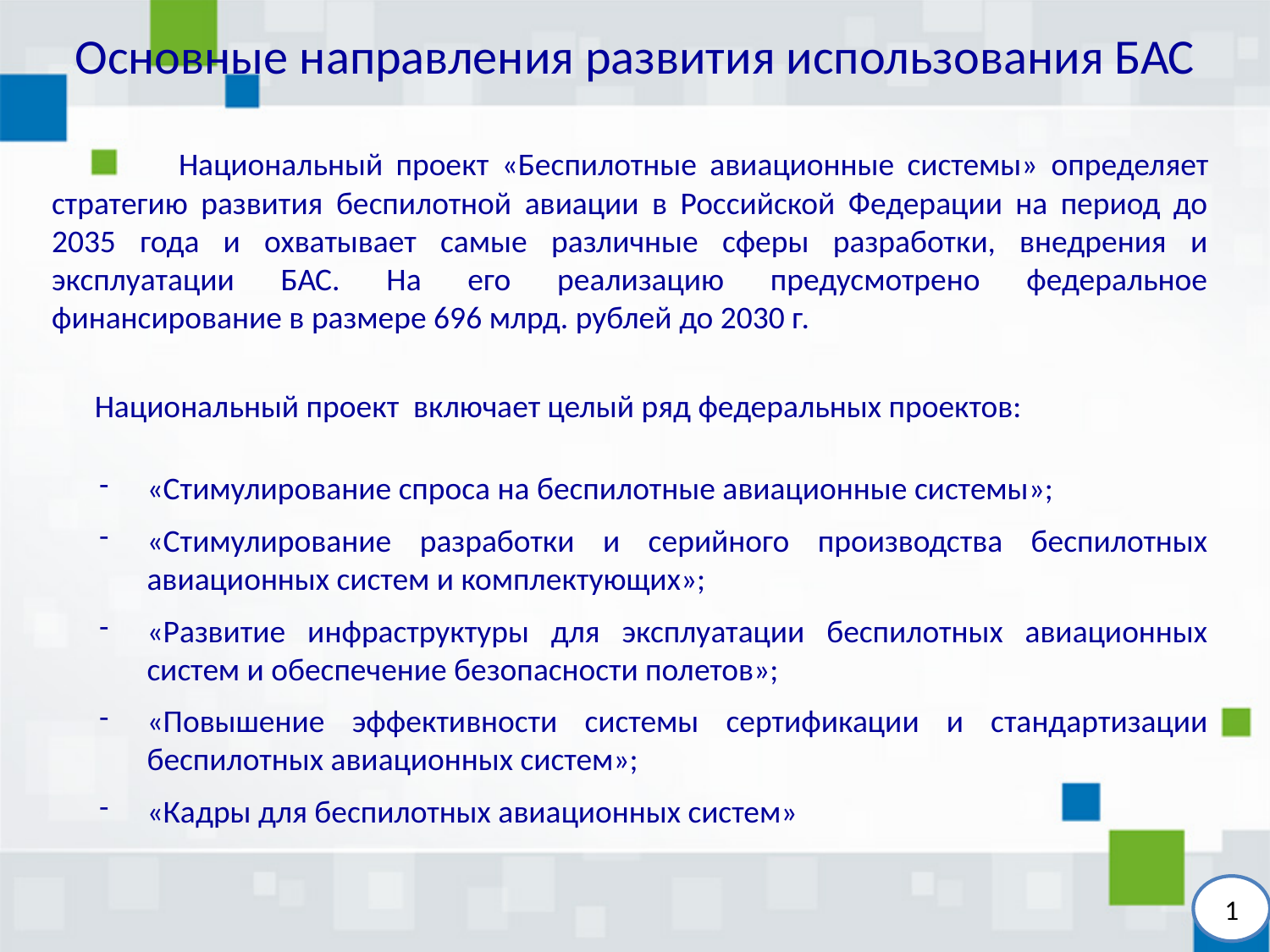

# Основные направления развития использования БАС
	Национальный проект «Беспилотные авиационные системы» определяет стратегию развития беспилотной авиации в Российской Федерации на период до 2035 года и охватывает самые различные сферы разработки, внедрения и эксплуатации БАС. На его реализацию предусмотрено федеральное финансирование в размере 696 млрд. рублей до 2030 г.

      Национальный проект  включает целый ряд федеральных проектов:

«Стимулирование спроса на беспилотные авиационные системы»;
«Стимулирование разработки и серийного производства беспилотных авиационных систем и комплектующих»;
«Развитие инфраструктуры для эксплуатации беспилотных авиационных систем и обеспечение безопасности полетов»;
«Повышение эффективности системы сертификации и стандартизации беспилотных авиационных систем»;
«Кадры для беспилотных авиационных систем»

1